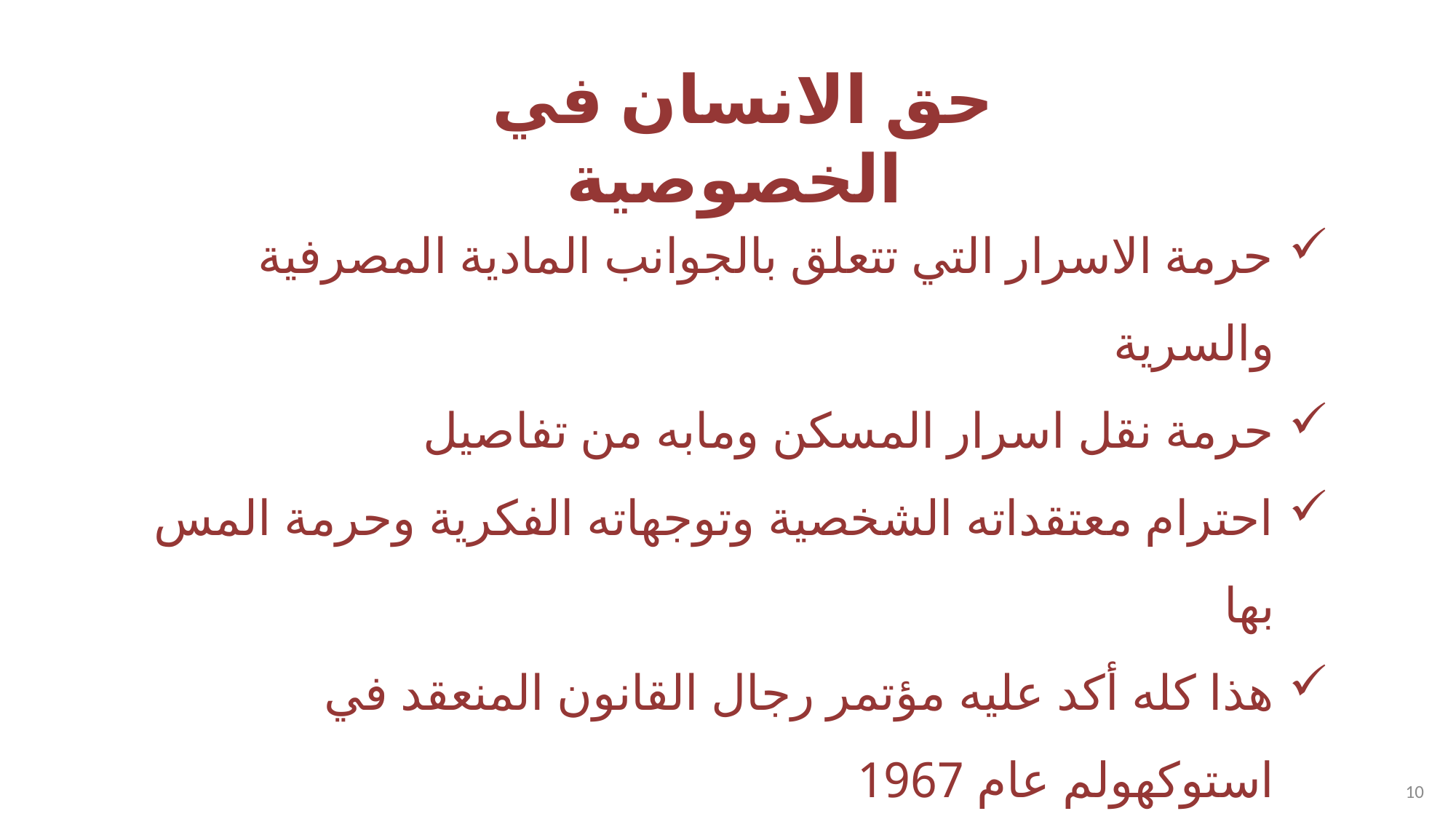

# حق الانسان في الخصوصية
حرمة الاسرار التي تتعلق بالجوانب المادية المصرفية والسرية
حرمة نقل اسرار المسكن ومابه من تفاصيل
احترام معتقداته الشخصية وتوجهاته الفكرية وحرمة المس بها
هذا كله أكد عليه مؤتمر رجال القانون المنعقد في استوكهولم عام 1967

10